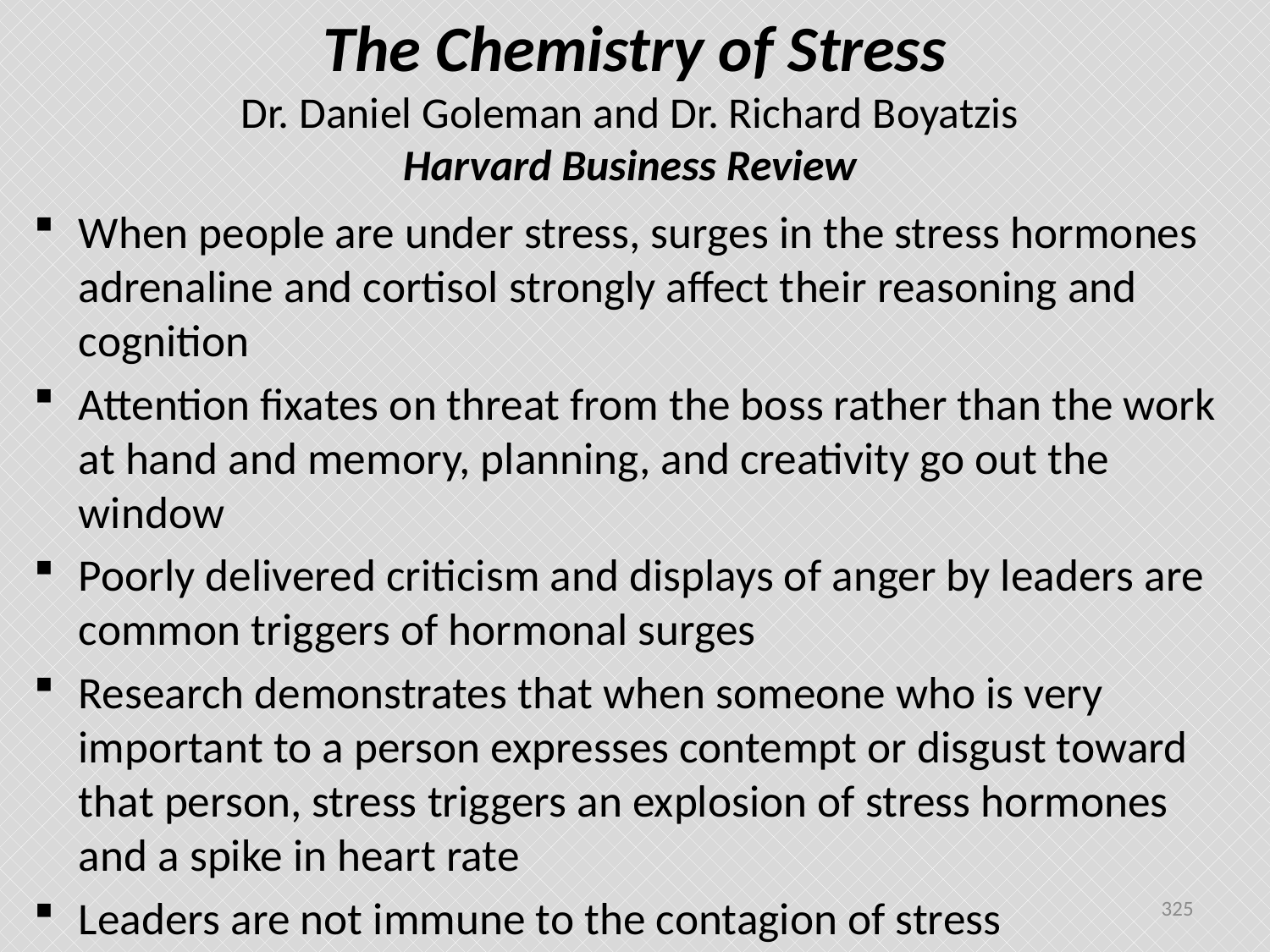

# The Chemistry of Stress Dr. Daniel Goleman and Dr. Richard Boyatzis Harvard Business Review
When people are under stress, surges in the stress hormones adrenaline and cortisol strongly affect their reasoning and cognition
Attention fixates on threat from the boss rather than the work at hand and memory, planning, and creativity go out the window
Poorly delivered criticism and displays of anger by leaders are common triggers of hormonal surges
Research demonstrates that when someone who is very important to a person expresses contempt or disgust toward that person, stress triggers an explosion of stress hormones and a spike in heart rate
Leaders are not immune to the contagion of stress

325